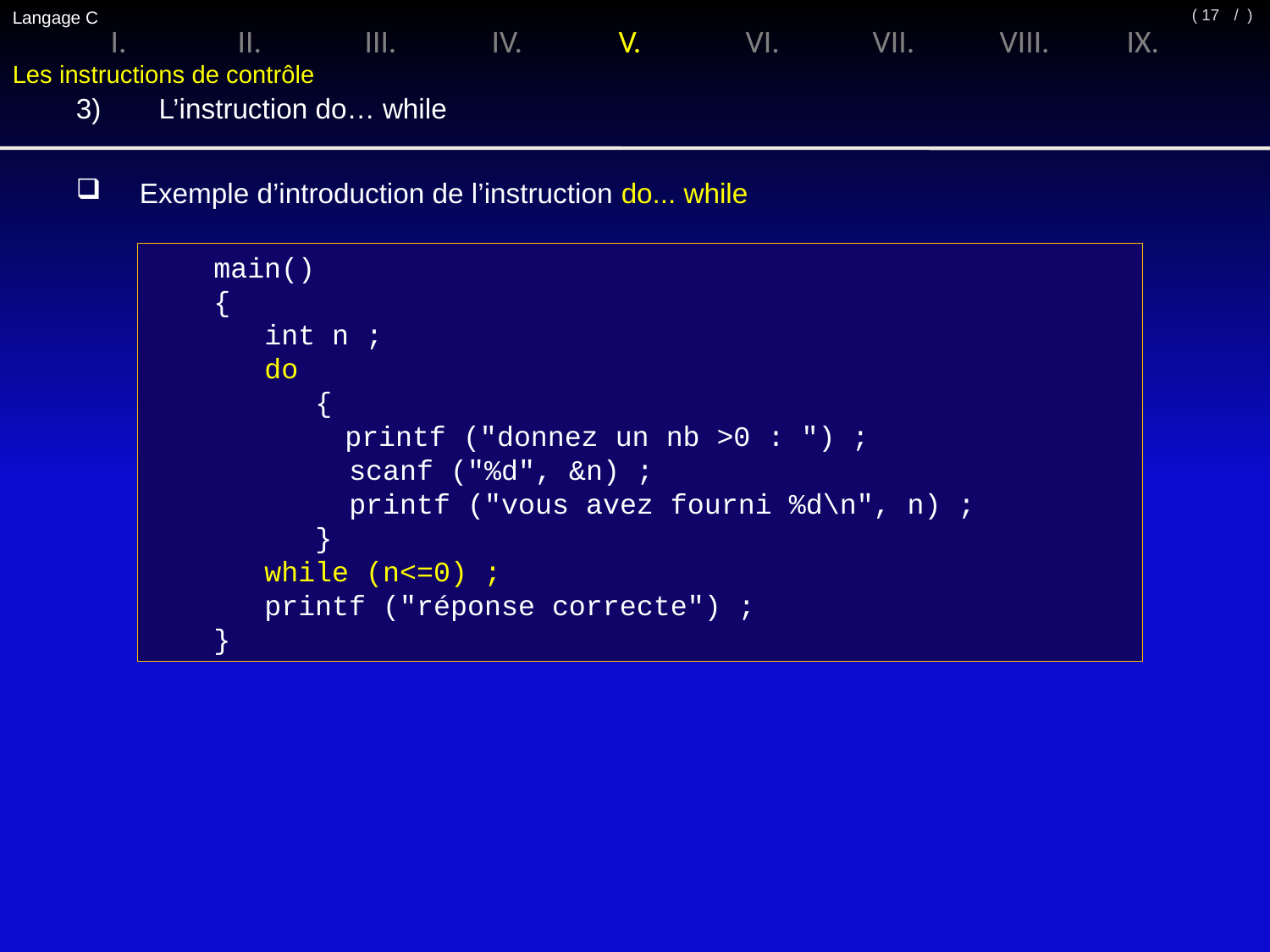

Langage C
/  )
( 17
I.	II.	III.	IV.	V.	VI.	VII.	VIII.	IX.
Les instructions de contrôle
3)	 L’instruction do… while
Exemple d’introduction de l’instruction do... while
main()
{
   int n ;
   do
      {
	    printf ("donnez un nb >0 : ") ;
        scanf ("%d", &n) ;
        printf ("vous avez fourni %d\n", n) ;
      }
   while (n<=0) ;
   printf ("réponse correcte") ;
}
donnez un nb >0 : -3
vous avez fourni -3
donnez un nb >0 : -9
vous avez fourni –9
donnez un nb >0 : 12
vous avez fourni 12
réponse correcte